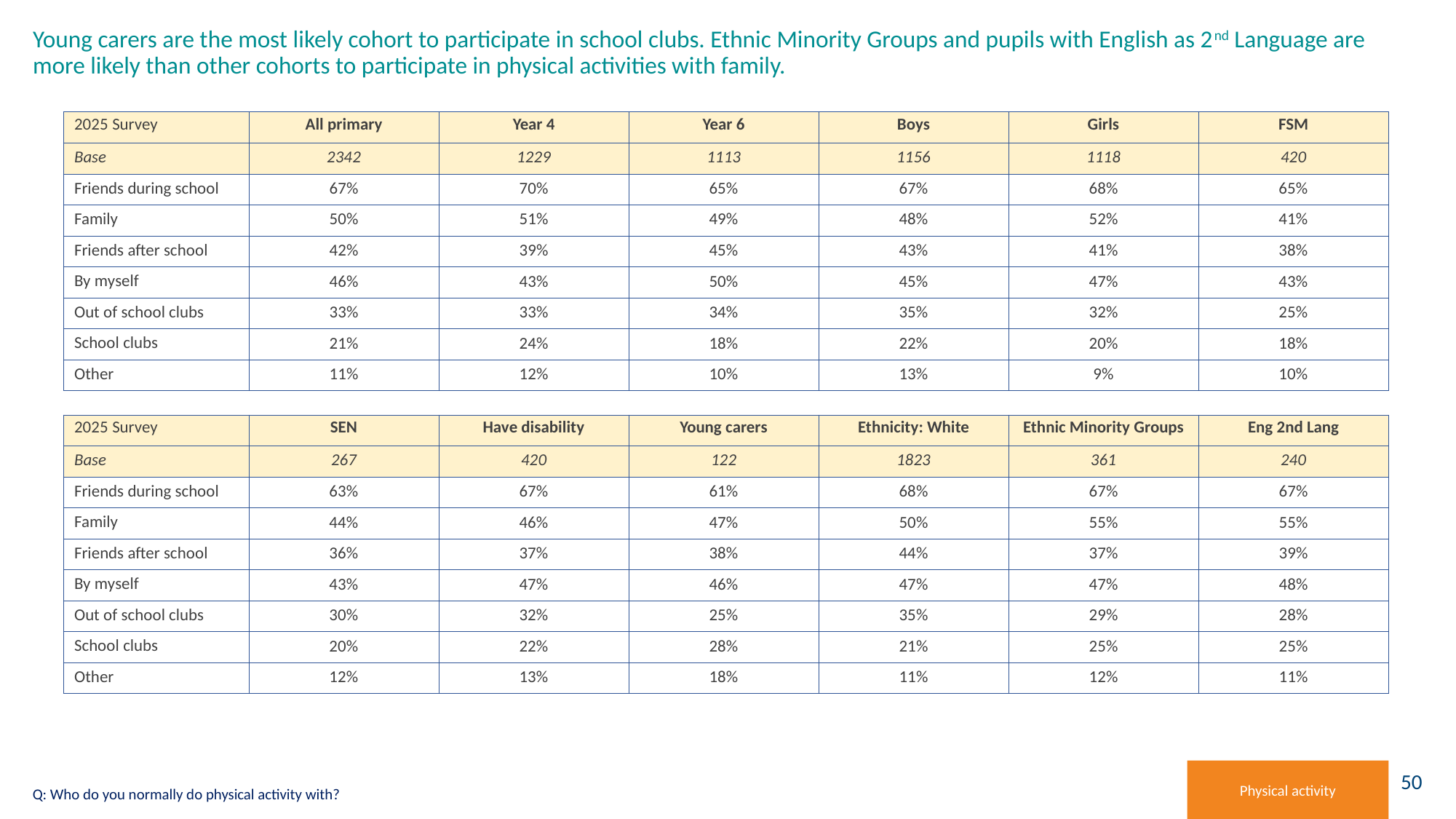

# Young carers are the most likely cohort to participate in school clubs. Ethnic Minority Groups and pupils with English as 2nd Language are more likely than other cohorts to participate in physical activities with family.
| 2025 Survey | All primary | Year 4 | Year 6 | Boys | Girls | FSM |
| --- | --- | --- | --- | --- | --- | --- |
| Base | 2342 | 1229 | 1113 | 1156 | 1118 | 420 |
| Friends during school | 67% | 70% | 65% | 67% | 68% | 65% |
| Family | 50% | 51% | 49% | 48% | 52% | 41% |
| Friends after school | 42% | 39% | 45% | 43% | 41% | 38% |
| By myself | 46% | 43% | 50% | 45% | 47% | 43% |
| Out of school clubs | 33% | 33% | 34% | 35% | 32% | 25% |
| School clubs | 21% | 24% | 18% | 22% | 20% | 18% |
| Other | 11% | 12% | 10% | 13% | 9% | 10% |
| 2025 Survey | SEN | Have disability | Young carers | Ethnicity: White | Ethnic Minority Groups | Eng 2nd Lang |
| --- | --- | --- | --- | --- | --- | --- |
| Base | 267 | 420 | 122 | 1823 | 361 | 240 |
| Friends during school | 63% | 67% | 61% | 68% | 67% | 67% |
| Family | 44% | 46% | 47% | 50% | 55% | 55% |
| Friends after school | 36% | 37% | 38% | 44% | 37% | 39% |
| By myself | 43% | 47% | 46% | 47% | 47% | 48% |
| Out of school clubs | 30% | 32% | 25% | 35% | 29% | 28% |
| School clubs | 20% | 22% | 28% | 21% | 25% | 25% |
| Other | 12% | 13% | 18% | 11% | 12% | 11% |
Physical activity
Q: Who do you normally do physical activity with?